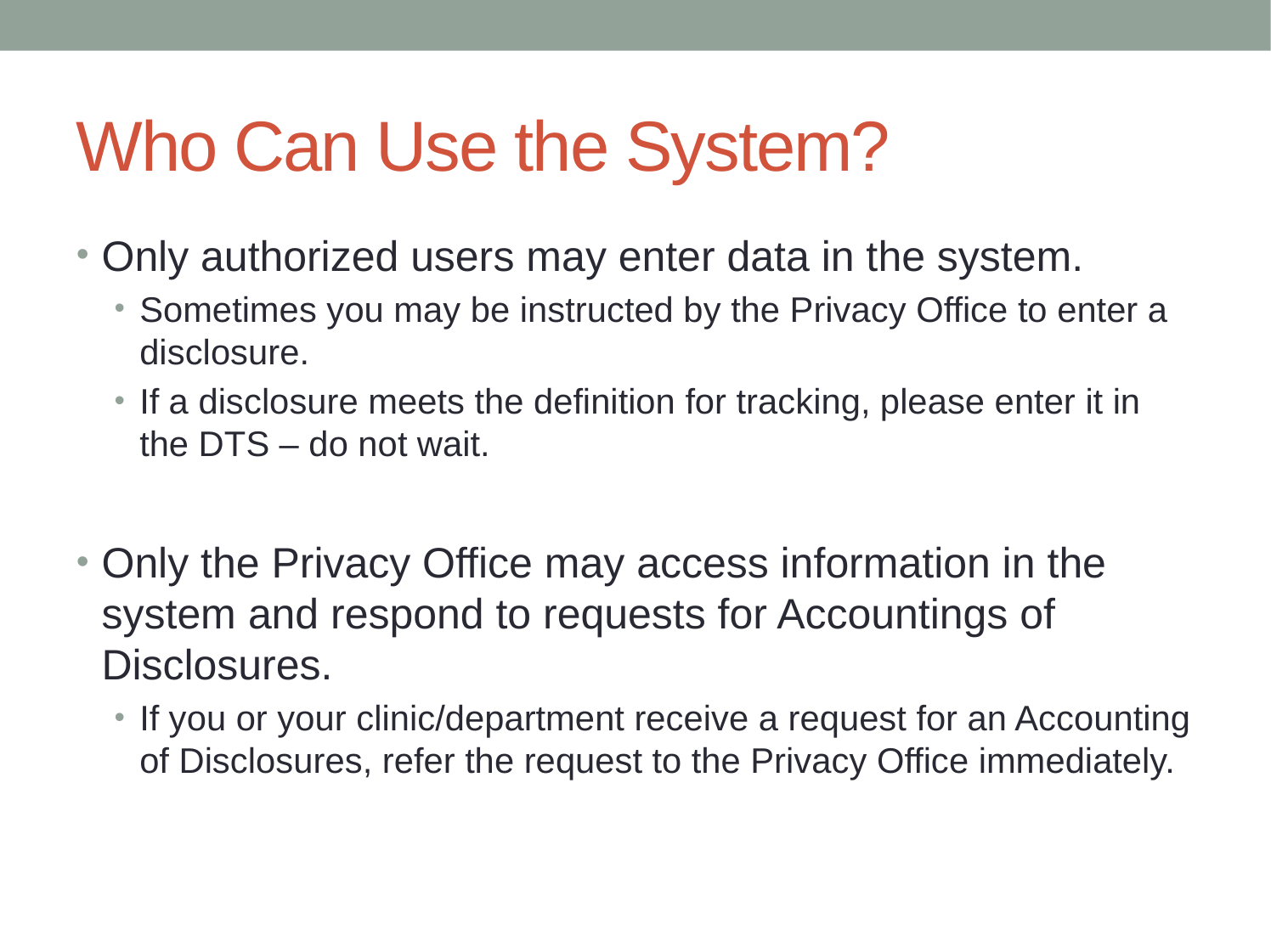

# Who Can Use the System?
Only authorized users may enter data in the system.
Sometimes you may be instructed by the Privacy Office to enter a disclosure.
If a disclosure meets the definition for tracking, please enter it in the DTS – do not wait.

Only the Privacy Office may access information in the system and respond to requests for Accountings of Disclosures.
If you or your clinic/department receive a request for an Accounting of Disclosures, refer the request to the Privacy Office immediately.